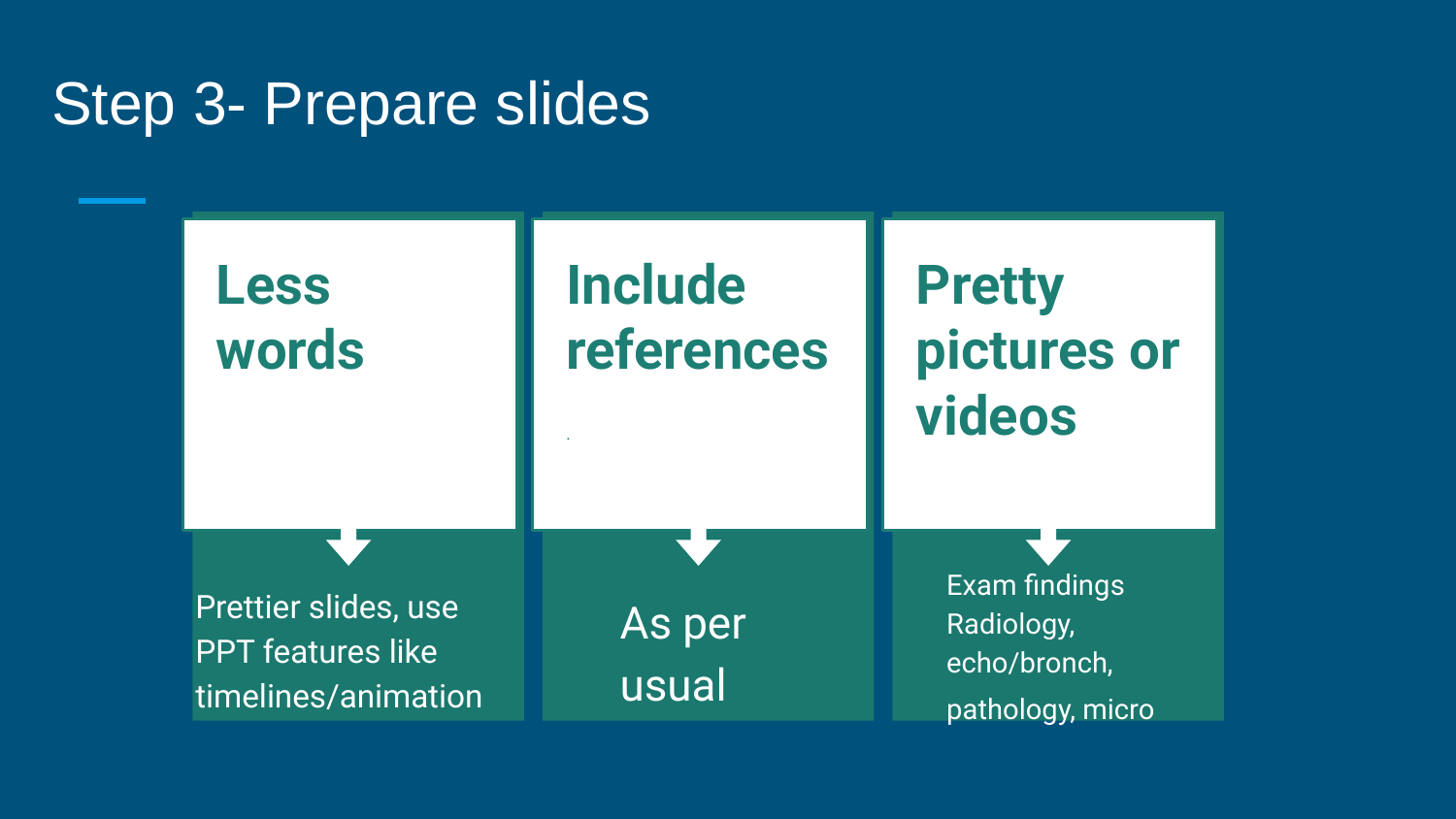

# Step 3- Prepare slides

Less words

Prettier slides, use PPT features like timelines/animation

Include
references

.

As per usual

Pretty pictures or videos

Exam findings
Radiology, echo/bronch, pathology, micro